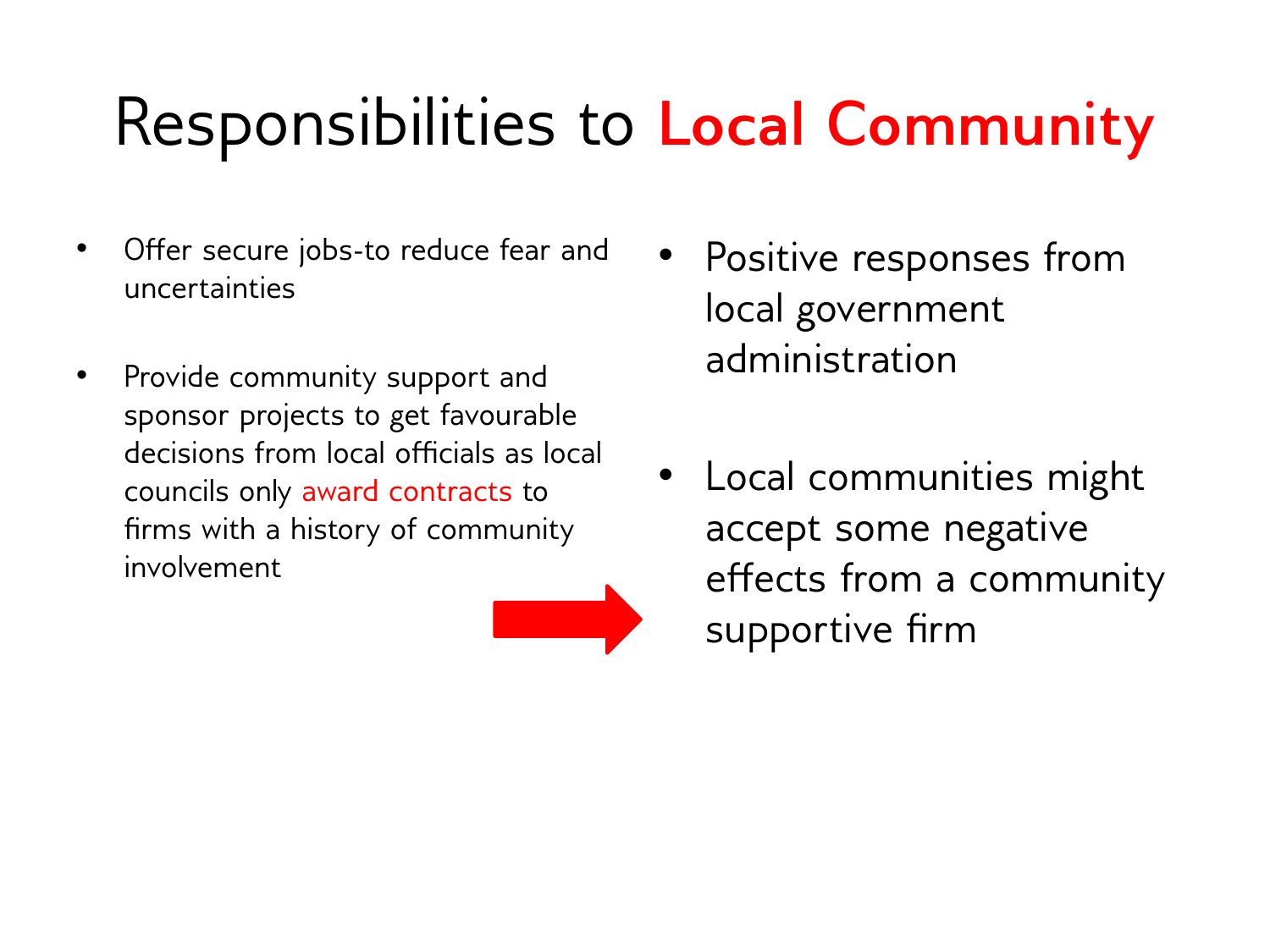

# Responsibilities to Local Community
Offer secure jobs-to reduce fear and uncertainties

Provide community support and sponsor projects to get favourable decisions from local officials as local councils only award contracts to firms with a history of community involvement
Positive responses from local government administration

Local communities might accept some negative effects from a community supportive firm